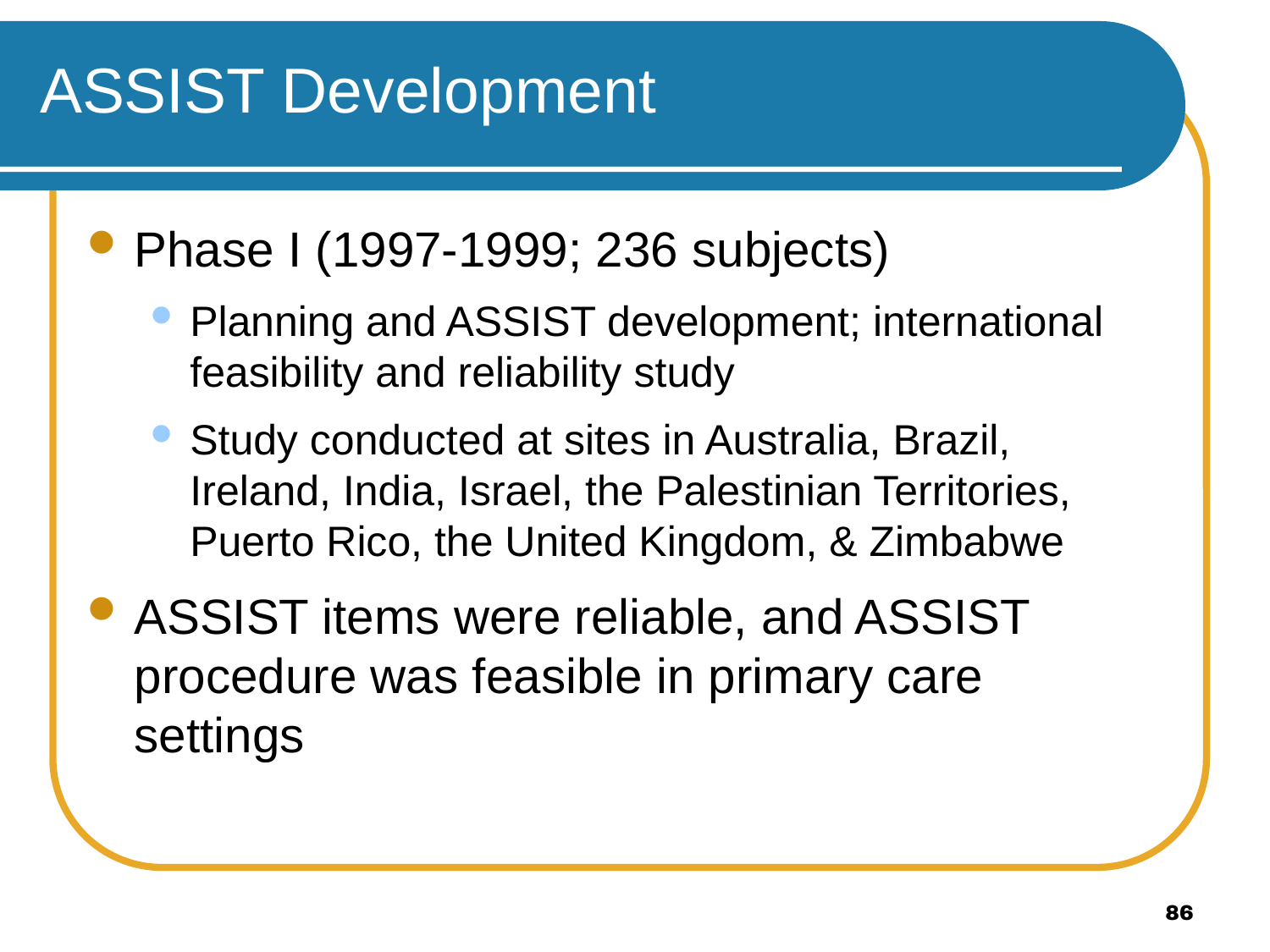

# ASSIST Development
Phase I (1997-1999; 236 subjects)
Planning and ASSIST development; international feasibility and reliability study
Study conducted at sites in Australia, Brazil, Ireland, India, Israel, the Palestinian Territories, Puerto Rico, the United Kingdom, & Zimbabwe
ASSIST items were reliable, and ASSIST procedure was feasible in primary care settings

86